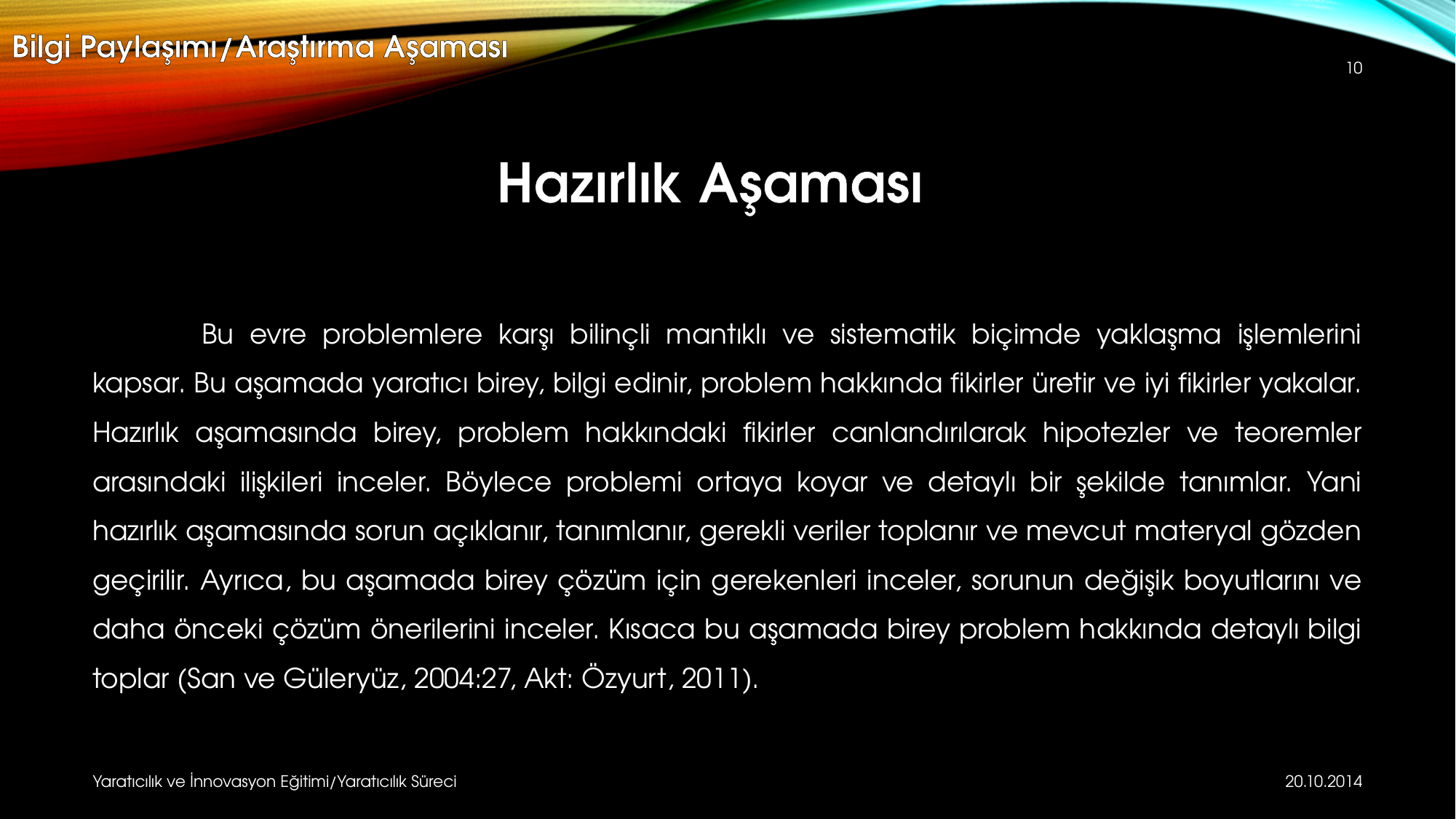

Bilgi Paylaşımı/Araştırma Aşaması
10
Hazırlık Aşaması
	Bu evre problemlere karşı bilinçli mantıklı ve sistematik biçimde yaklaşma işlemlerini kapsar. Bu aşamada yaratıcı birey, bilgi edinir, problem hakkında fikirler üretir ve iyi fikirler yakalar. Hazırlık aşamasında birey, problem hakkındaki fikirler canlandırılarak hipotezler ve teoremler arasındaki ilişkileri inceler. Böylece problemi ortaya koyar ve detaylı bir şekilde tanımlar. Yani hazırlık aşamasında sorun açıklanır, tanımlanır, gerekli veriler toplanır ve mevcut materyal gözden geçirilir. Ayrıca, bu aşamada birey çözüm için gerekenleri inceler, sorunun değişik boyutlarını ve daha önceki çözüm önerilerini inceler. Kısaca bu aşamada birey problem hakkında detaylı bilgi toplar (San ve Güleryüz, 2004:27, Akt: Özyurt, 2011).
Yaratıcılık ve İnnovasyon Eğitimi/Yaratıcılık Süreci
20.10.2014